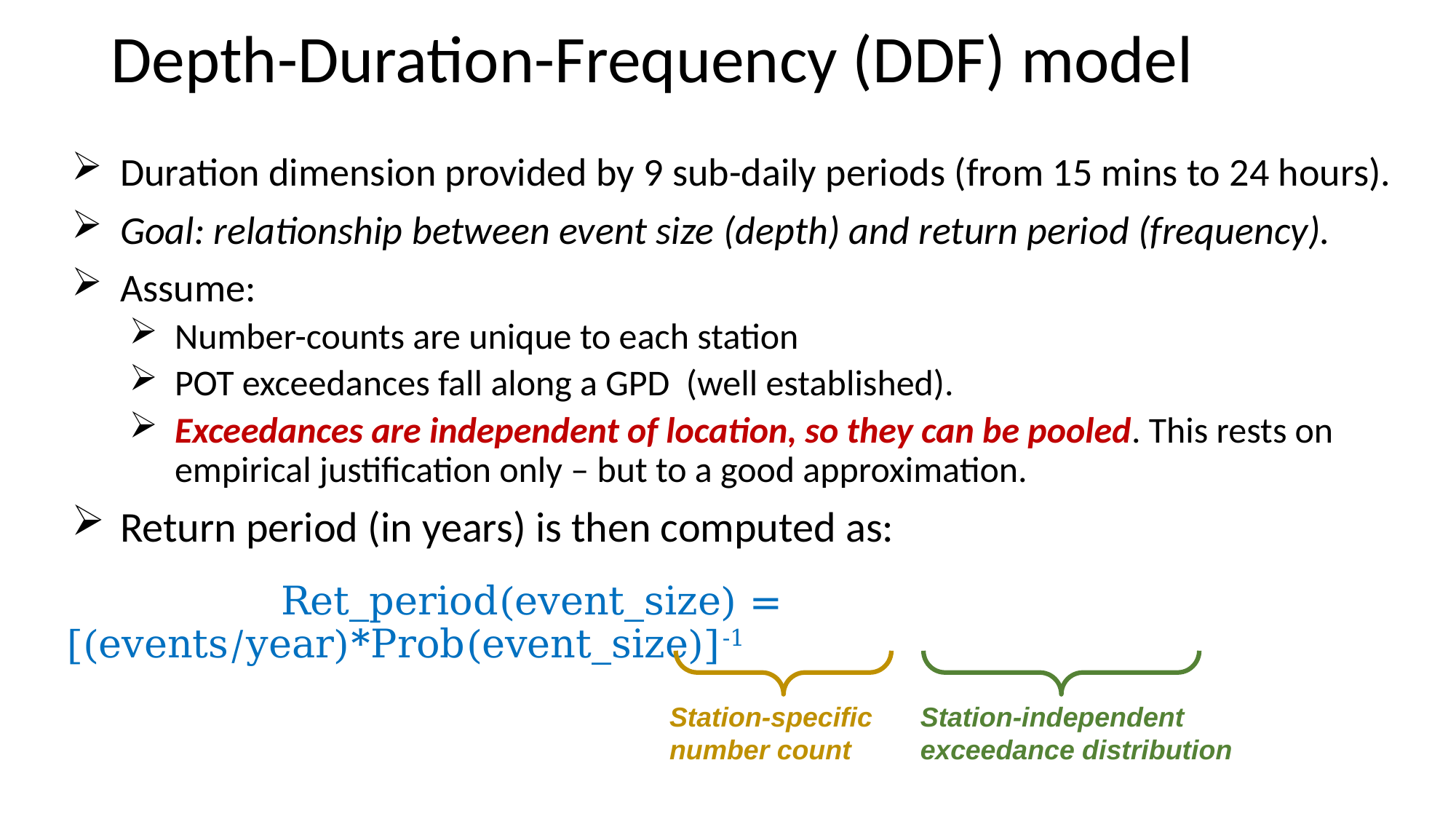

# Depth-Duration-Frequency (DDF) model
Duration dimension provided by 9 sub-daily periods (from 15 mins to 24 hours).
Goal: relationship between event size (depth) and return period (frequency).
Assume:
Number-counts are unique to each station
POT exceedances fall along a GPD  (well established).
Exceedances are independent of location, so they can be pooled. This rests on empirical justification only – but to a good approximation.
Return period (in years) is then computed as:
                Ret_period(event_size) = [(events/year)*Prob(event_size)]-1

Station-specific
number count
Station-independent
exceedance distribution